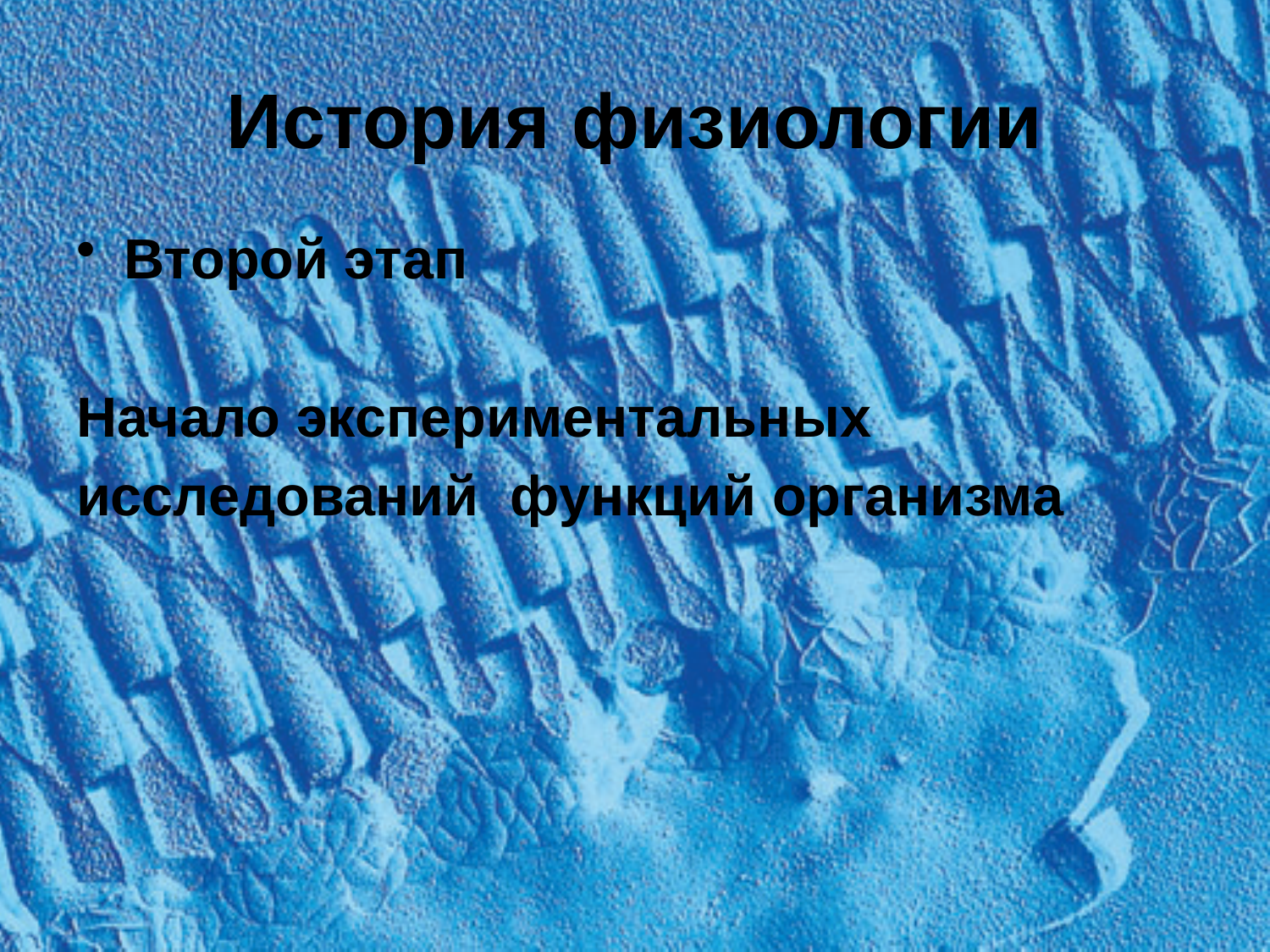

# История физиологии
Второй этап

Начало экспериментальных
исследований  функций организма